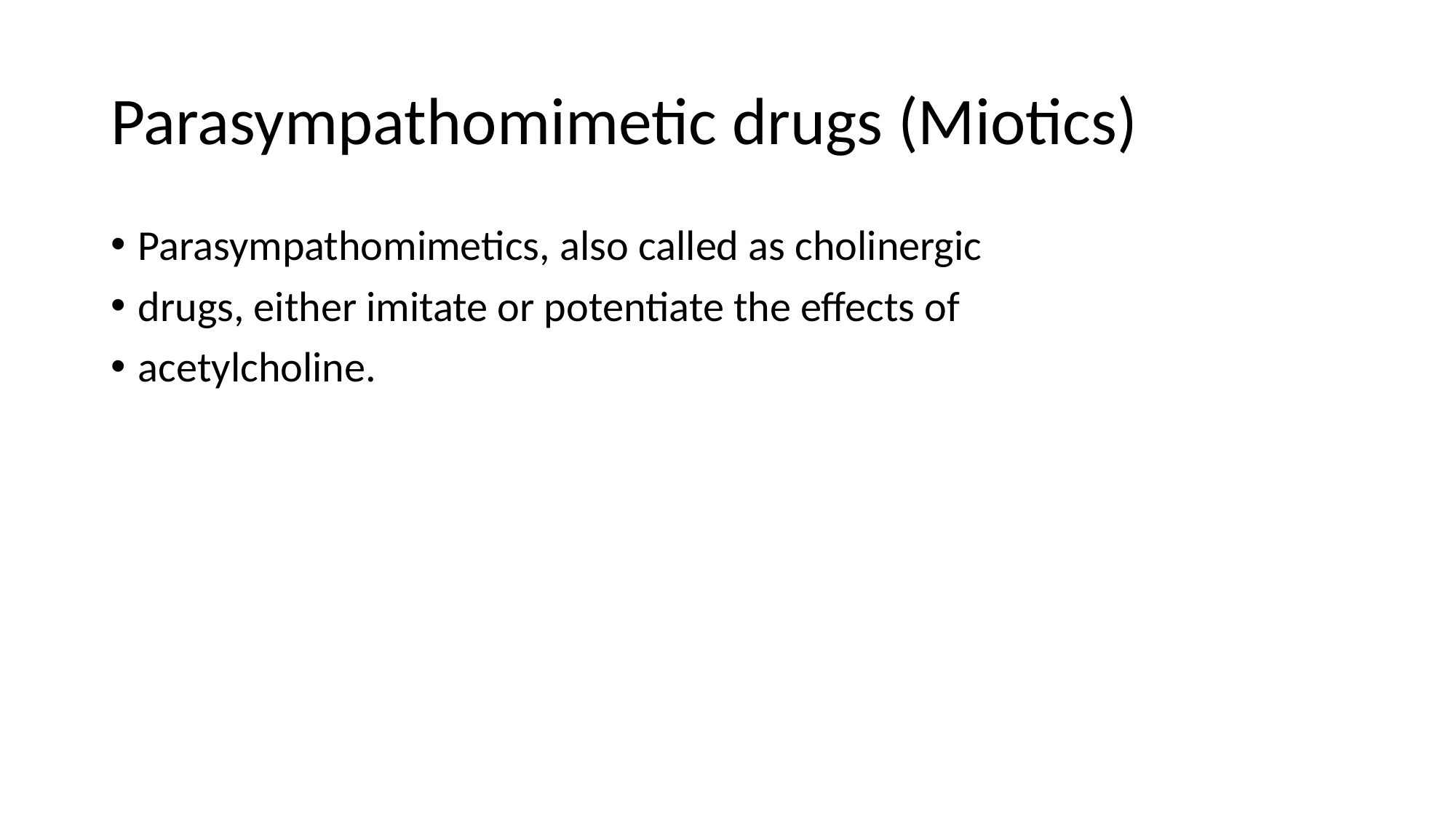

# Parasympathomimetic drugs (Miotics)
Parasympathomimetics, also called as cholinergic
drugs, either imitate or potentiate the effects of
acetylcholine.